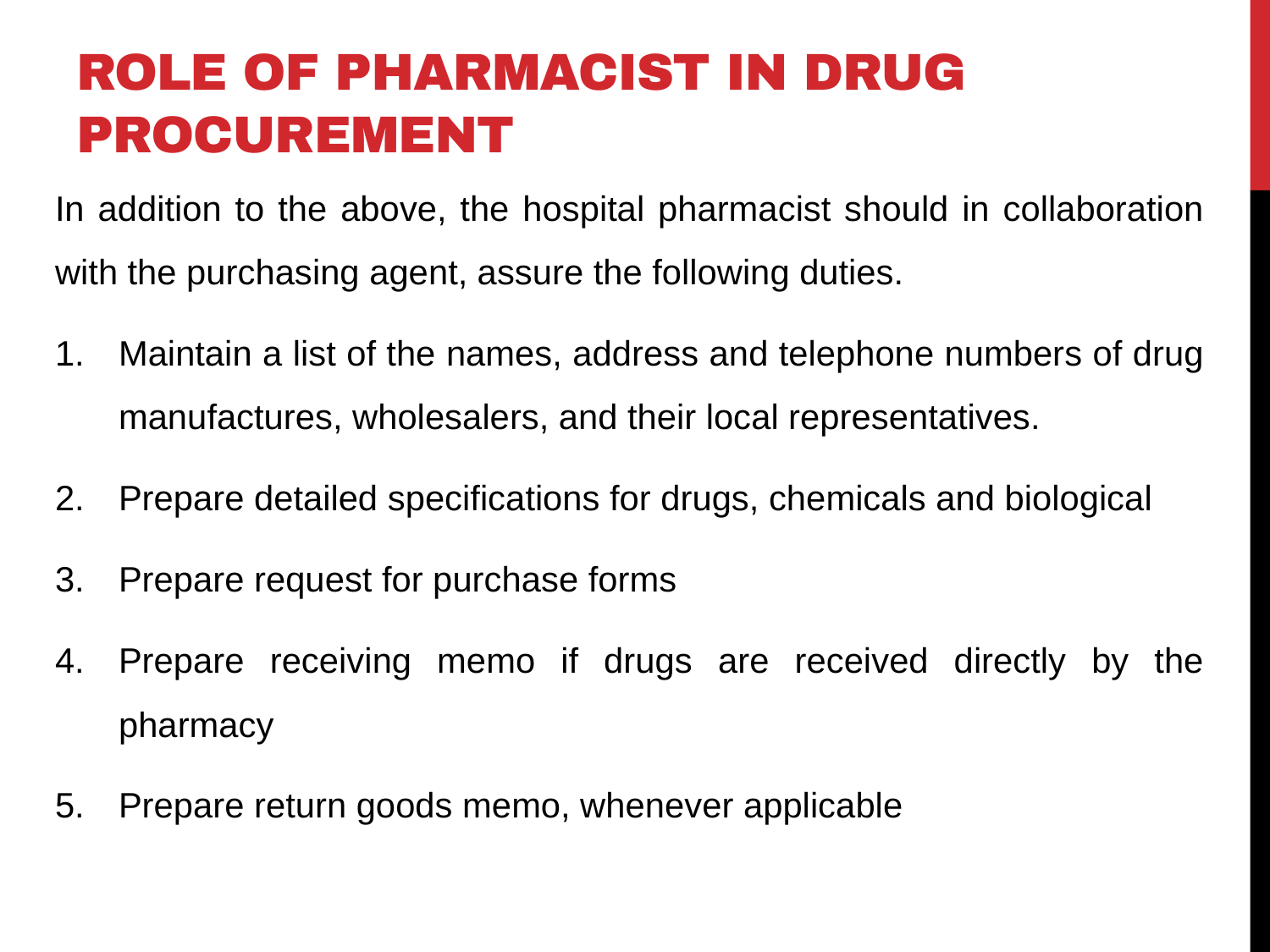

# Role of pharmacist in drug procurement
In addition to the above, the hospital pharmacist should in collaboration with the purchasing agent, assure the following duties.
Maintain a list of the names, address and telephone numbers of drug manufactures, wholesalers, and their local representatives.
Prepare detailed specifications for drugs, chemicals and biological
Prepare request for purchase forms
Prepare receiving memo if drugs are received directly by the pharmacy
Prepare return goods memo, whenever applicable